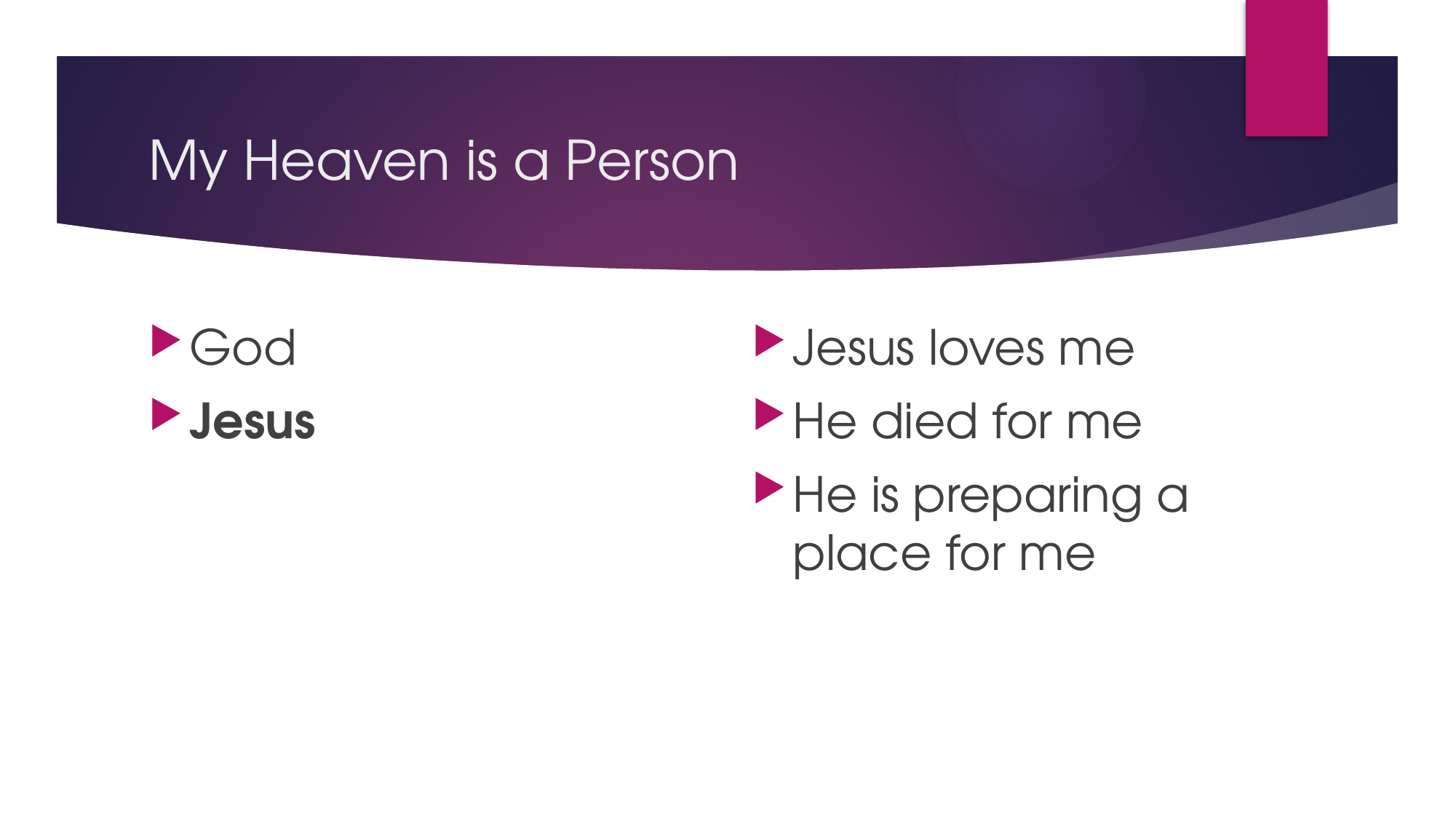

# My Heaven is a Person
God
Jesus
Jesus loves me
He died for me
He is preparing a place for me